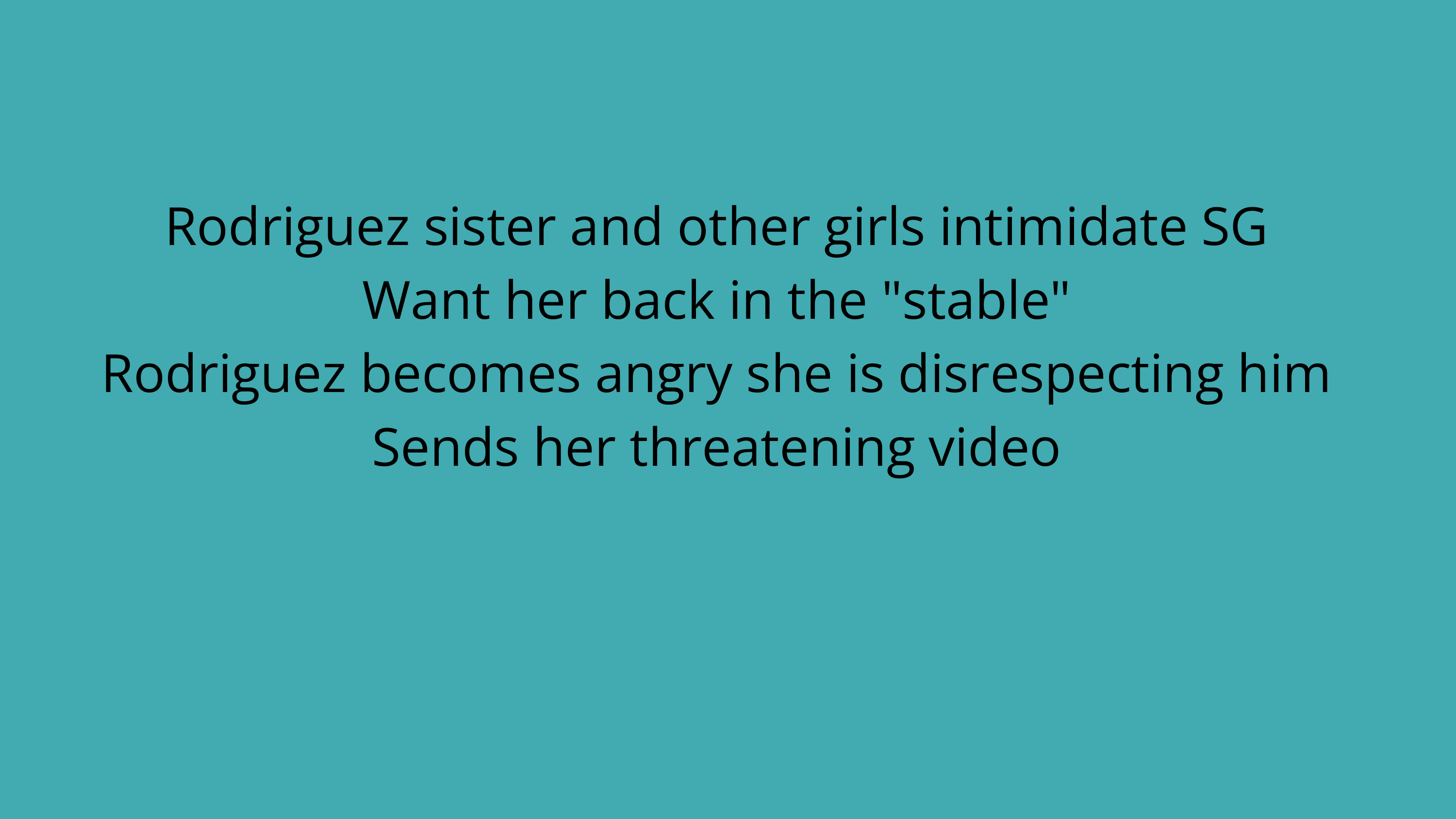

Rodriguez sister and other girls intimidate SG
Want her back in the "stable"
Rodriguez becomes angry she is disrespecting him
Sends her threatening video